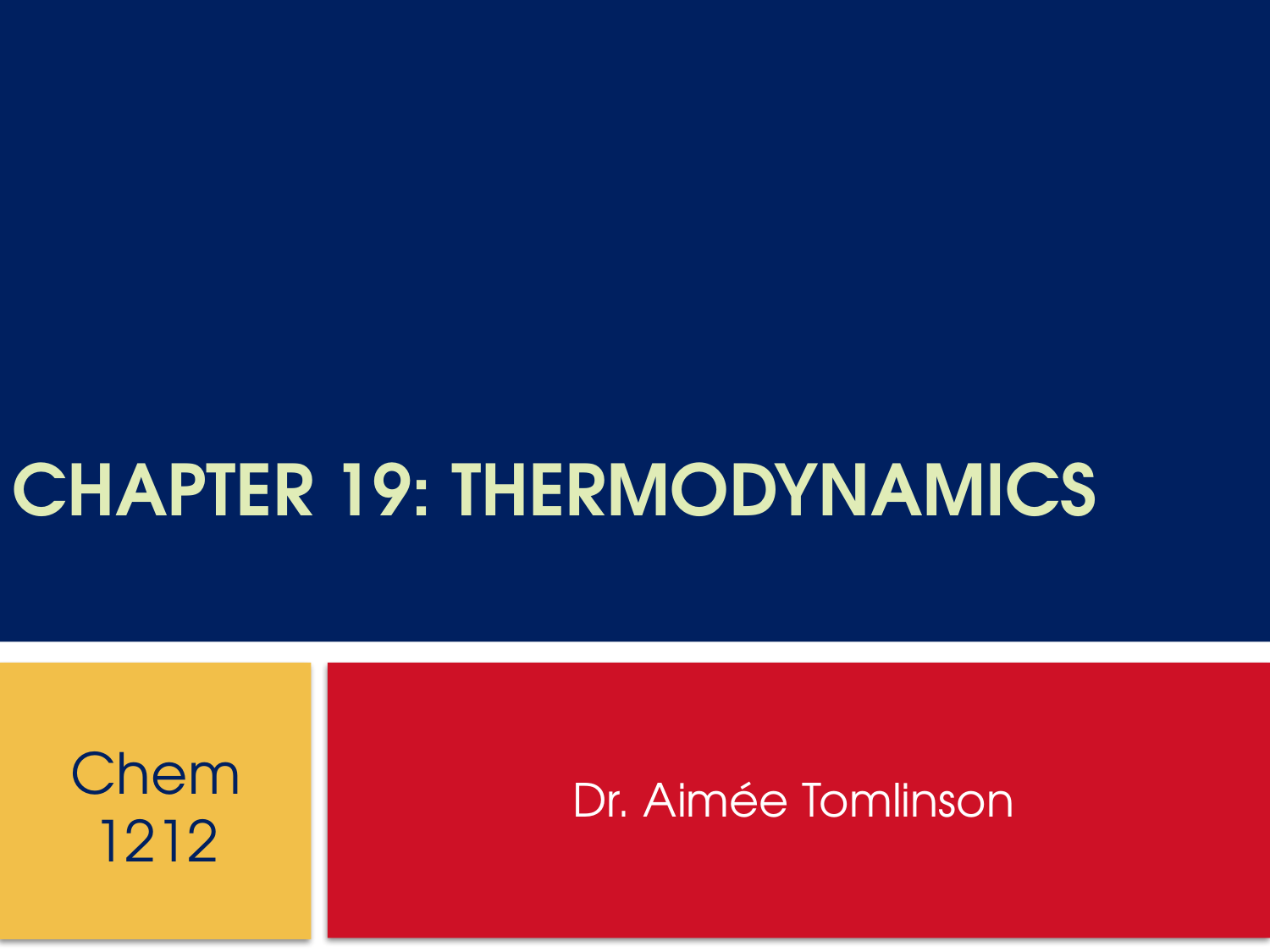

# Chapter 19: thermodynamics
Dr. Aimée Tomlinson
Chem
1212